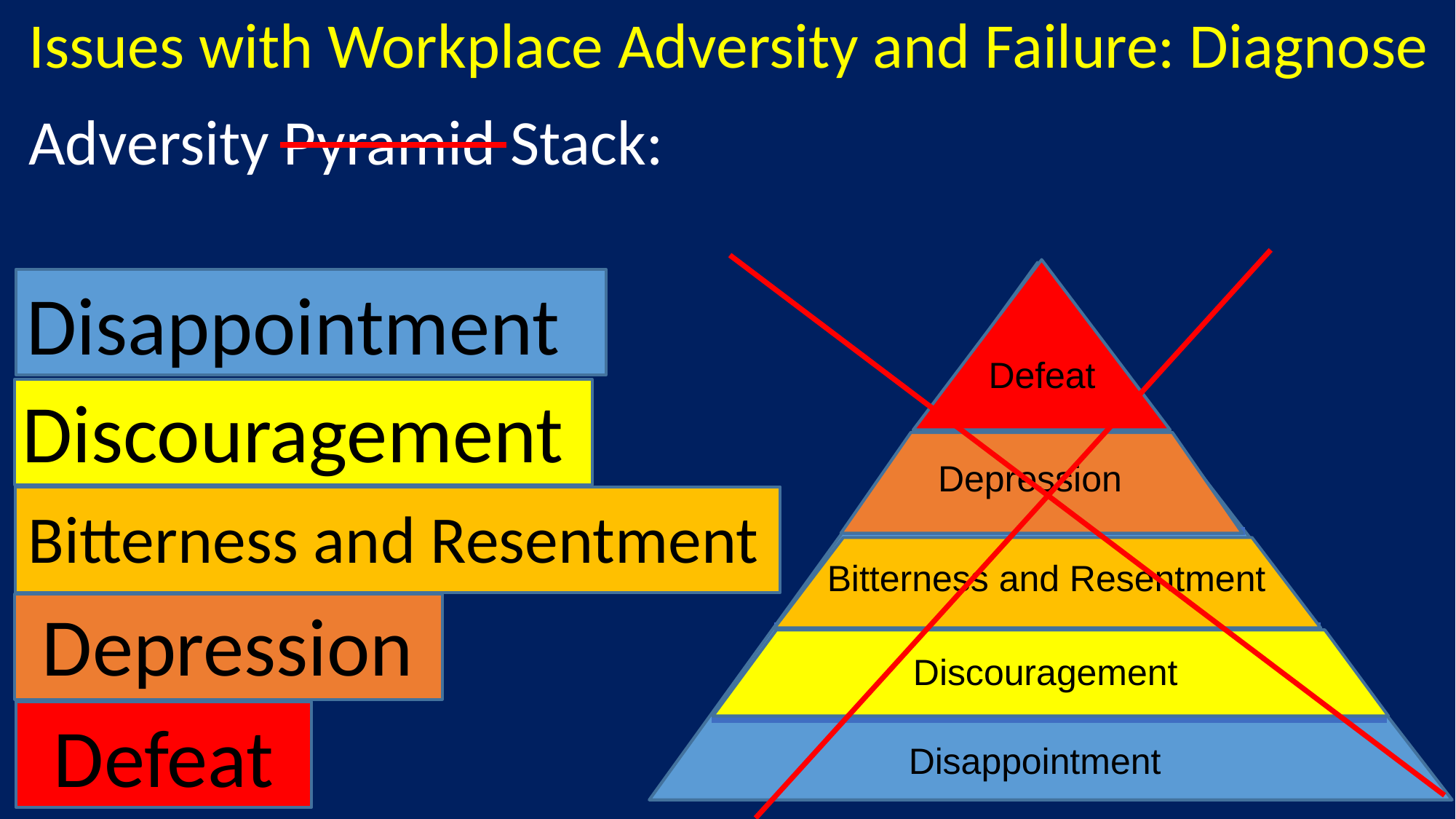

Issues with Workplace Adversity and Failure: Diagnose

Adversity Pyramid Stack:

Disappointment
Defeat
Discouragement

Depression

Bitterness and Resentment

Bitterness and Resentment
Depression

Discouragement
Defeat
Disappointment
20